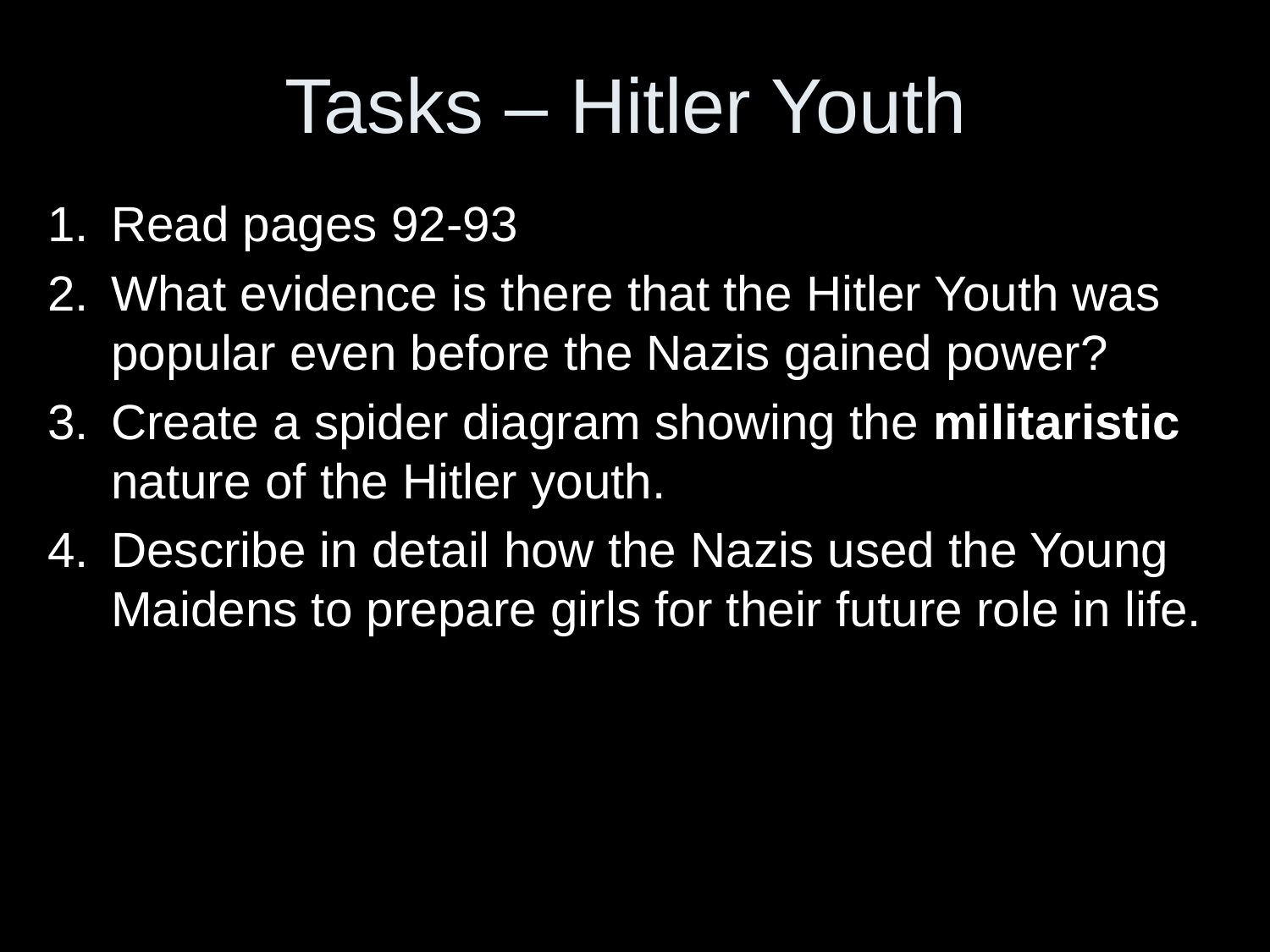

# Tasks – Hitler Youth
Read pages 92-93
What evidence is there that the Hitler Youth was popular even before the Nazis gained power?
Create a spider diagram showing the militaristic nature of the Hitler youth.
Describe in detail how the Nazis used the Young Maidens to prepare girls for their future role in life.